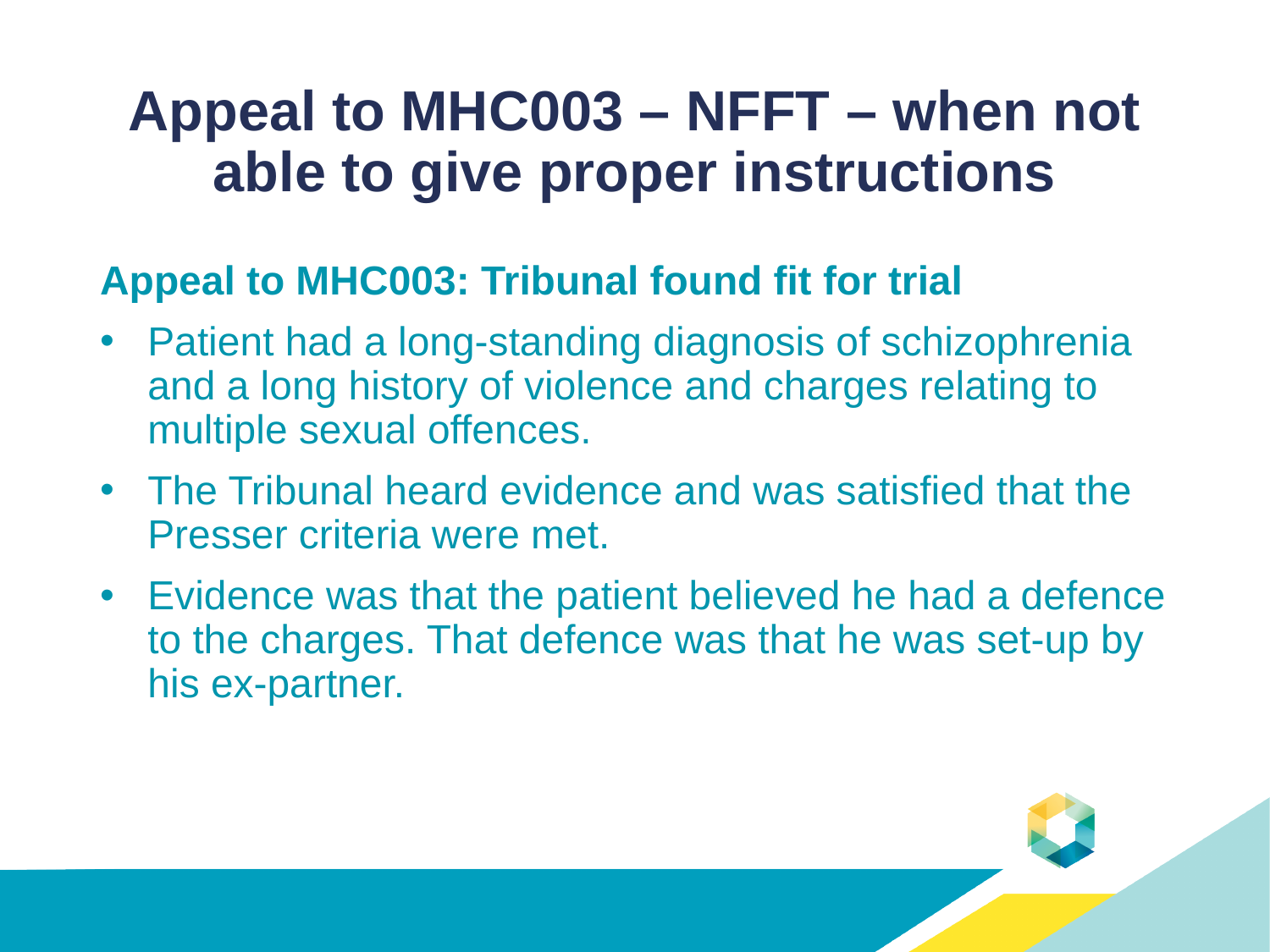

# Appeal to MHC003 – NFFT – when not able to give proper instructions
Appeal to MHC003: Tribunal found fit for trial
Patient had a long-standing diagnosis of schizophrenia and a long history of violence and charges relating to multiple sexual offences.
The Tribunal heard evidence and was satisfied that the Presser criteria were met.
Evidence was that the patient believed he had a defence to the charges. That defence was that he was set-up by his ex-partner.